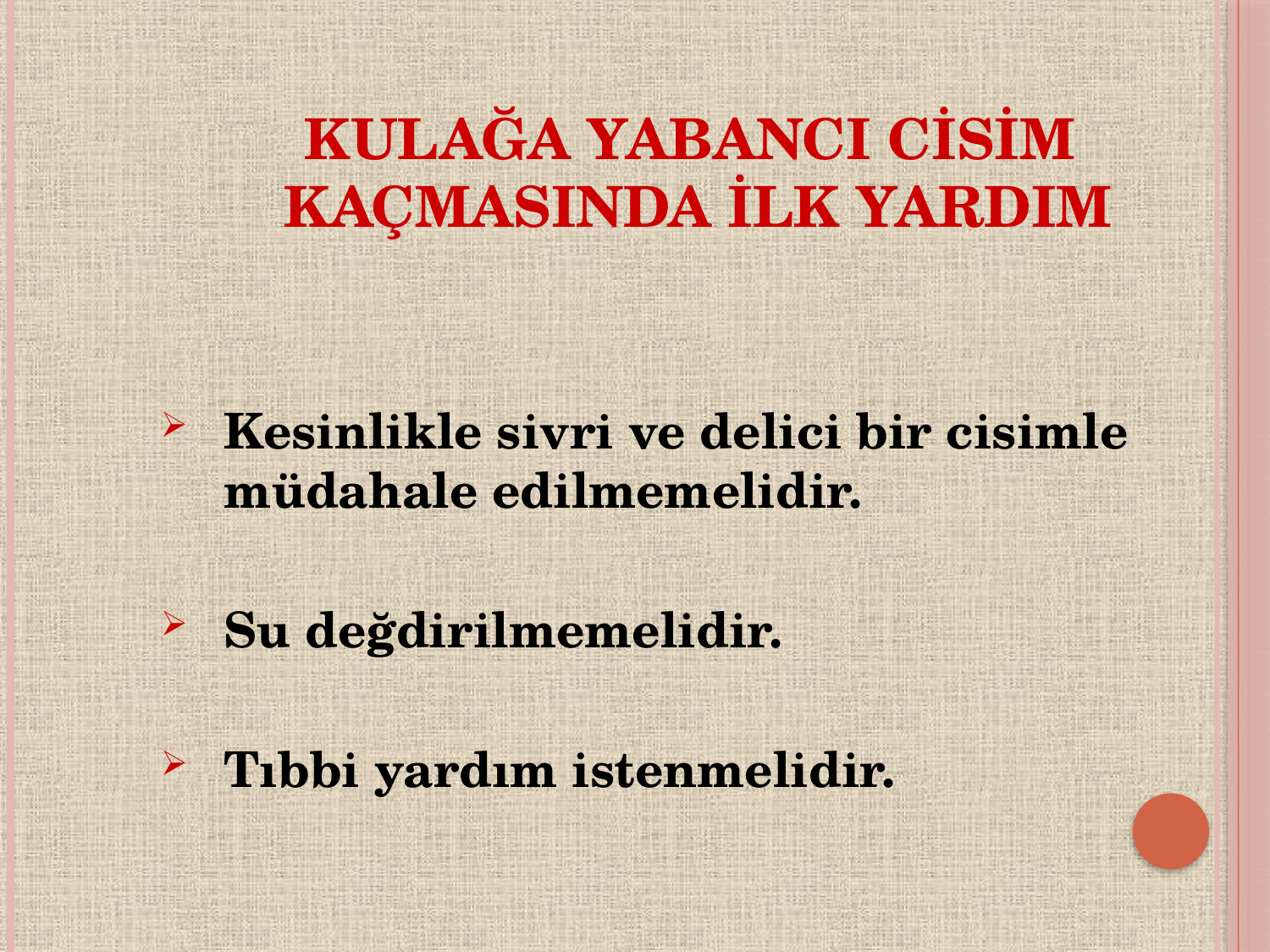

KULAĞA YABANCI CİSİM
KAÇMASINDA İLK YARDIM

Kesinlikle sivri ve delici bir cisimle müdahale edilmemelidir.

Su değdirilmemelidir.

Tıbbi yardım istenmelidir.